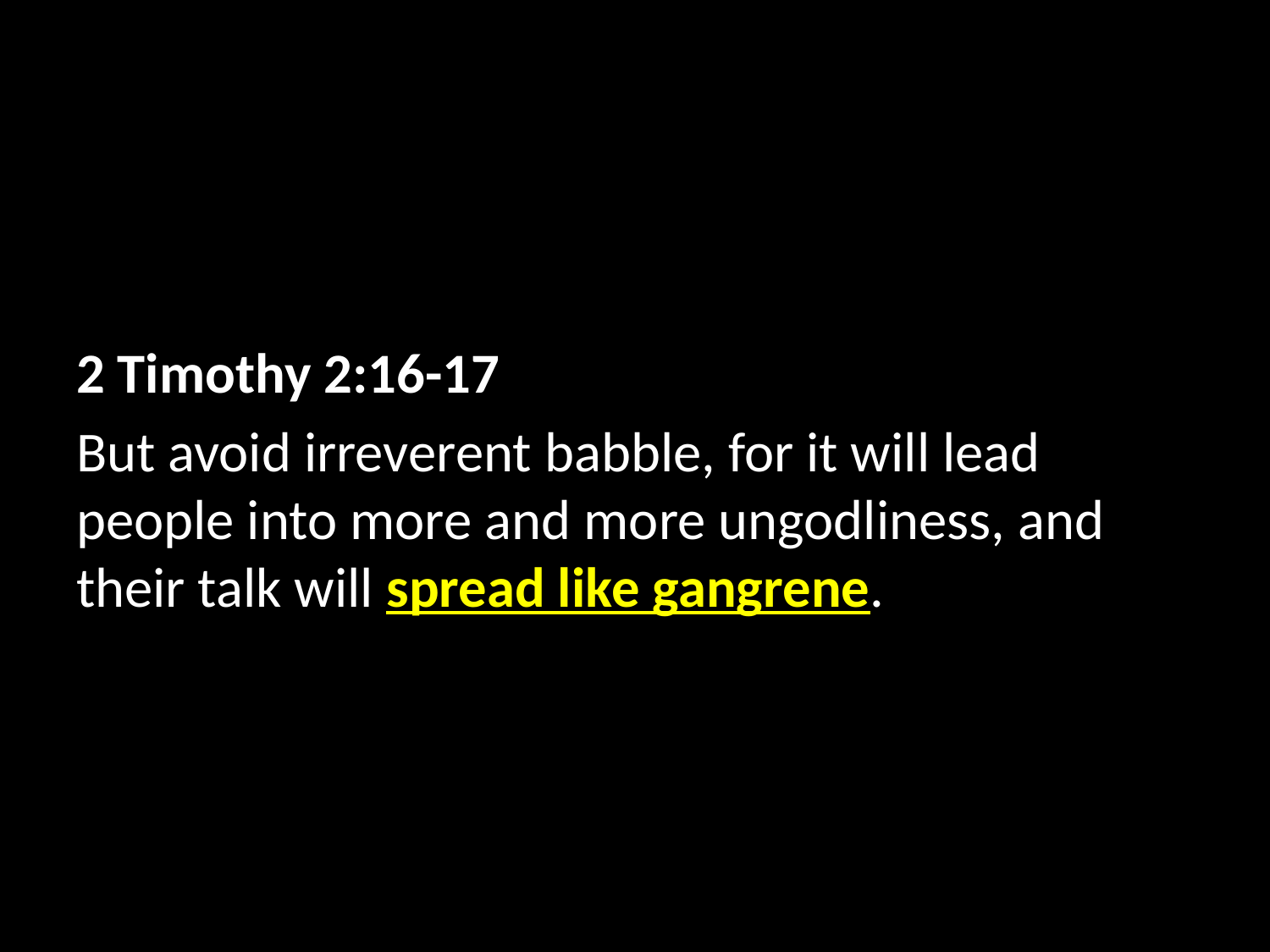

2 Timothy 2:16-17
But avoid irreverent babble, for it will lead people into more and more ungodliness, and their talk will spread like gangrene.